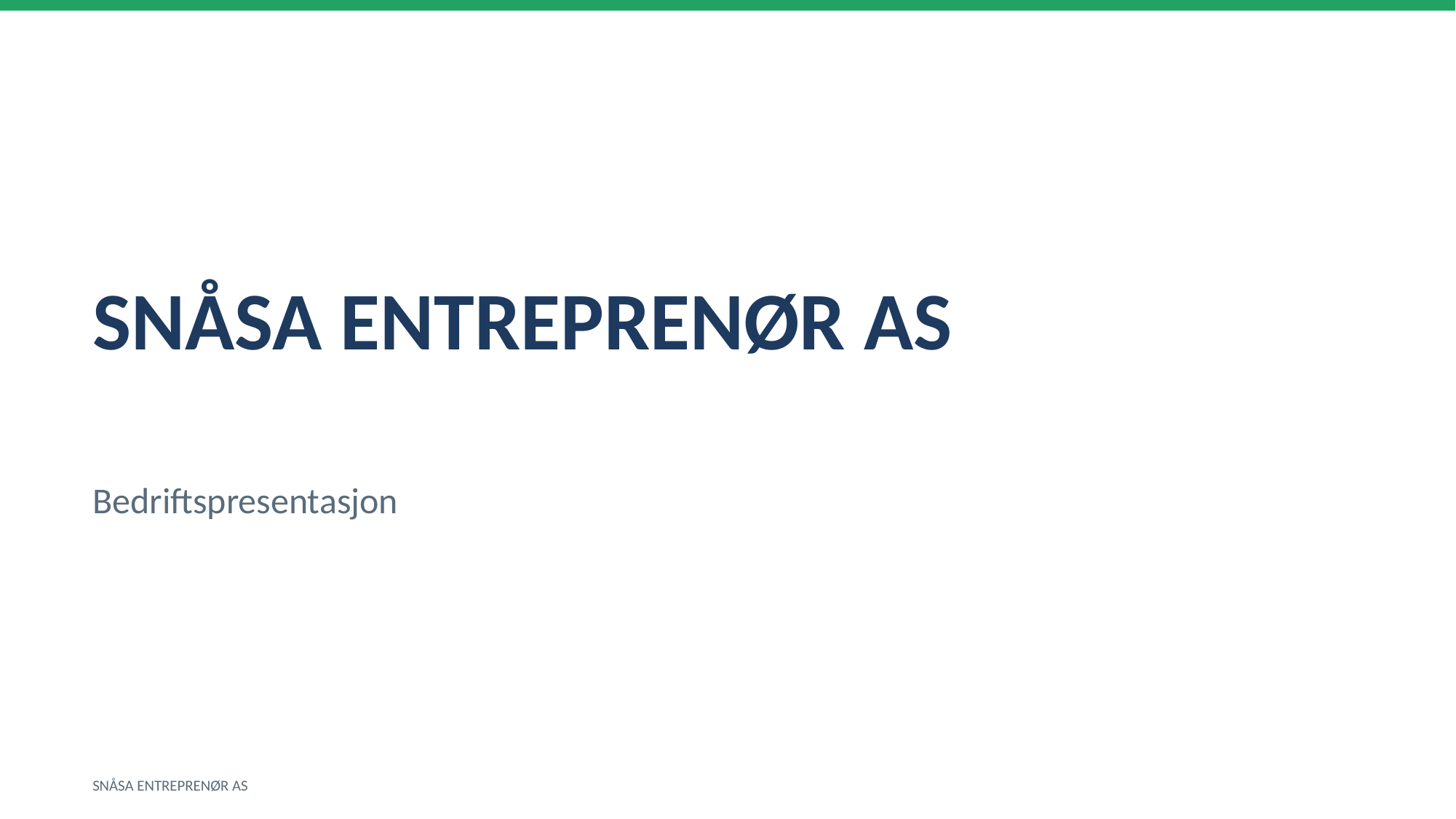

SNÅSA ENTREPRENØR AS
Bedriftspresentasjon
SNÅSA ENTREPRENØR AS